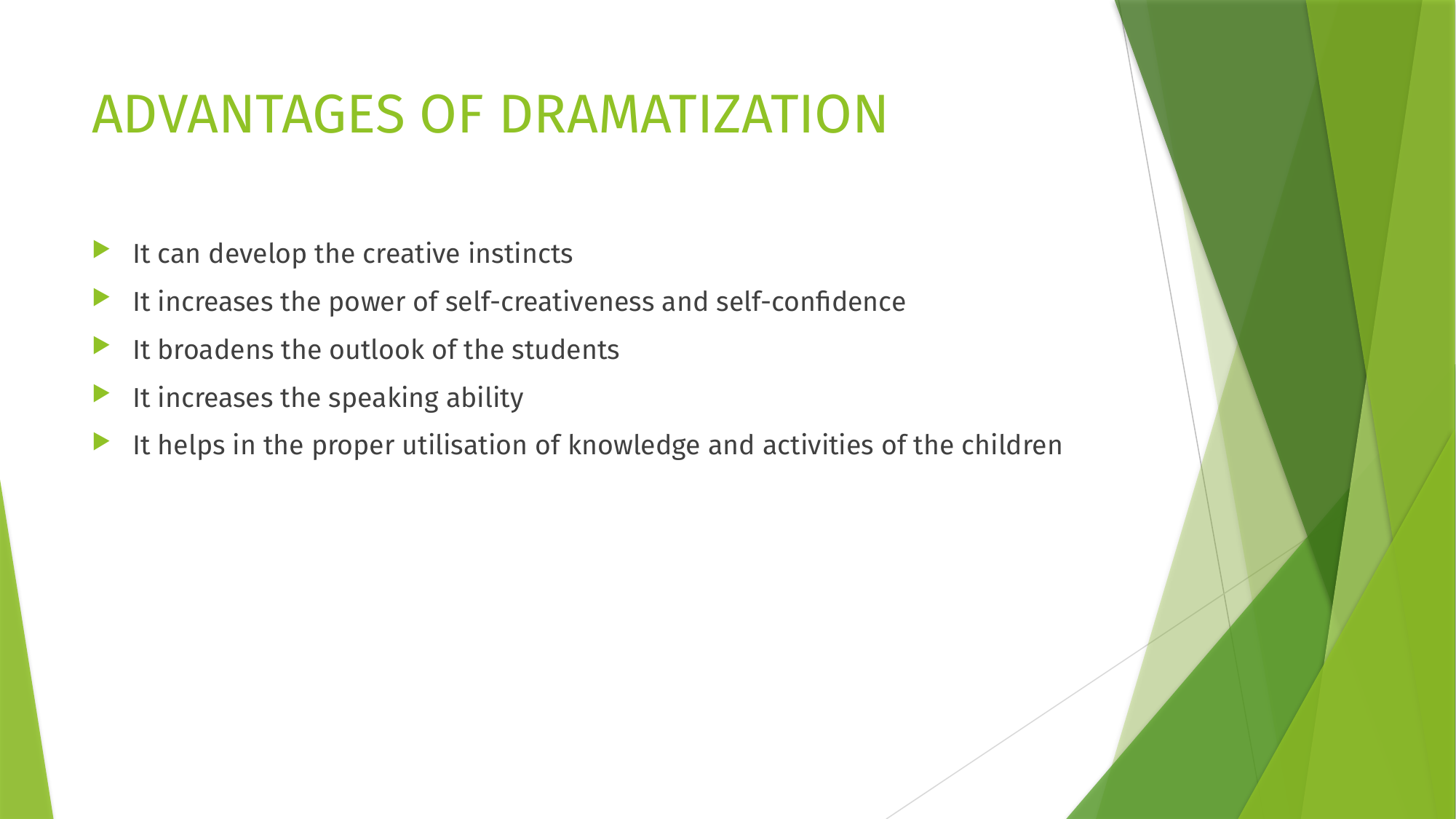

# ADVANTAGES OF DRAMATIZATION
It can develop the creative instincts
It increases the power of self-creativeness and self-confidence
It broadens the outlook of the students
It increases the speaking ability
It helps in the proper utilisation of knowledge and activities of the children